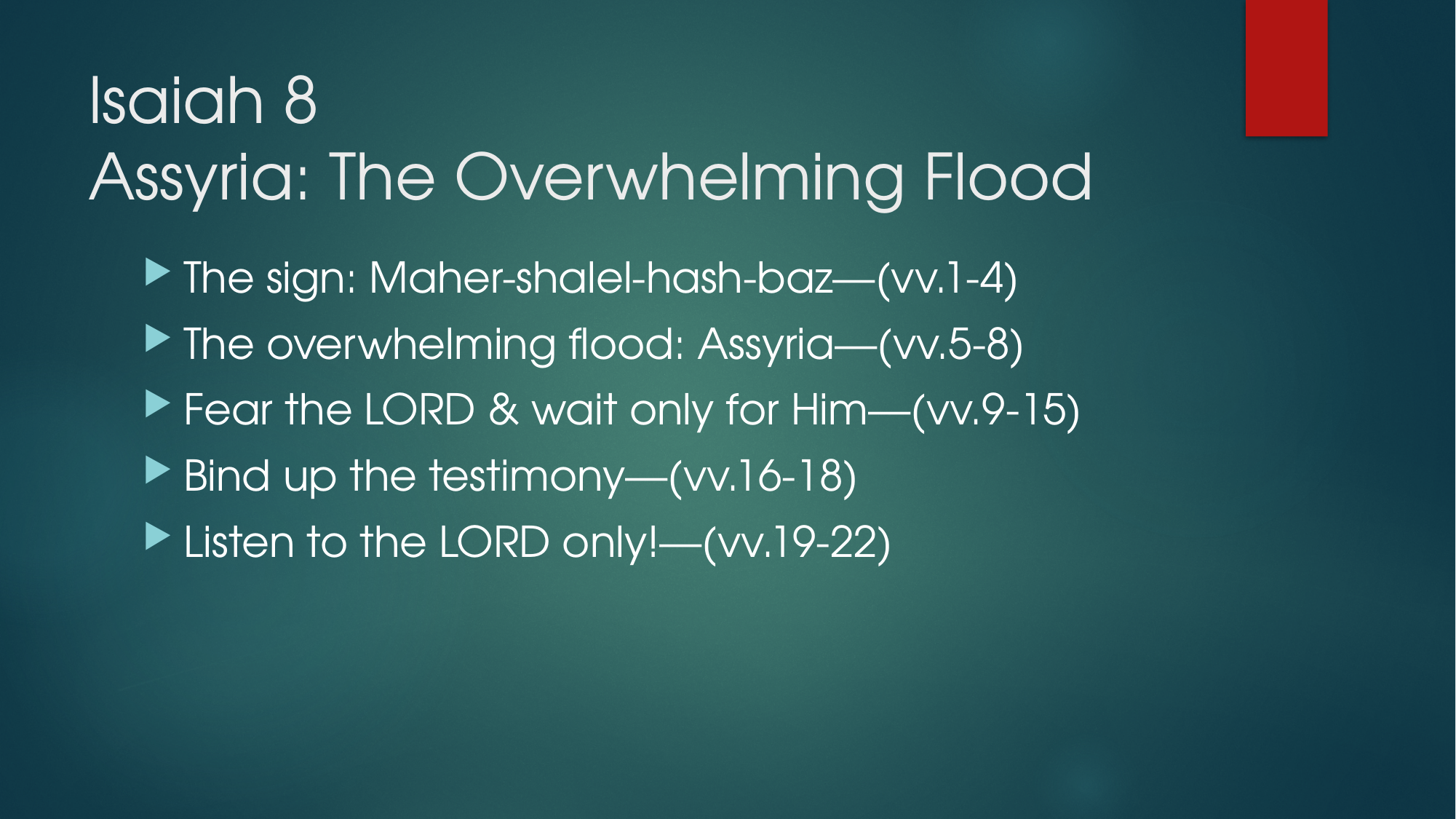

# Isaiah 8
Assyria: The Overwhelming Flood
The sign: Maher-shalel-hash-baz—(vv.1-4)
The overwhelming flood: Assyria—(vv.5-8)
Fear the LORD & wait only for Him—(vv.9-15)
Bind up the testimony—(vv.16-18)
Listen to the LORD only!—(vv.19-22)